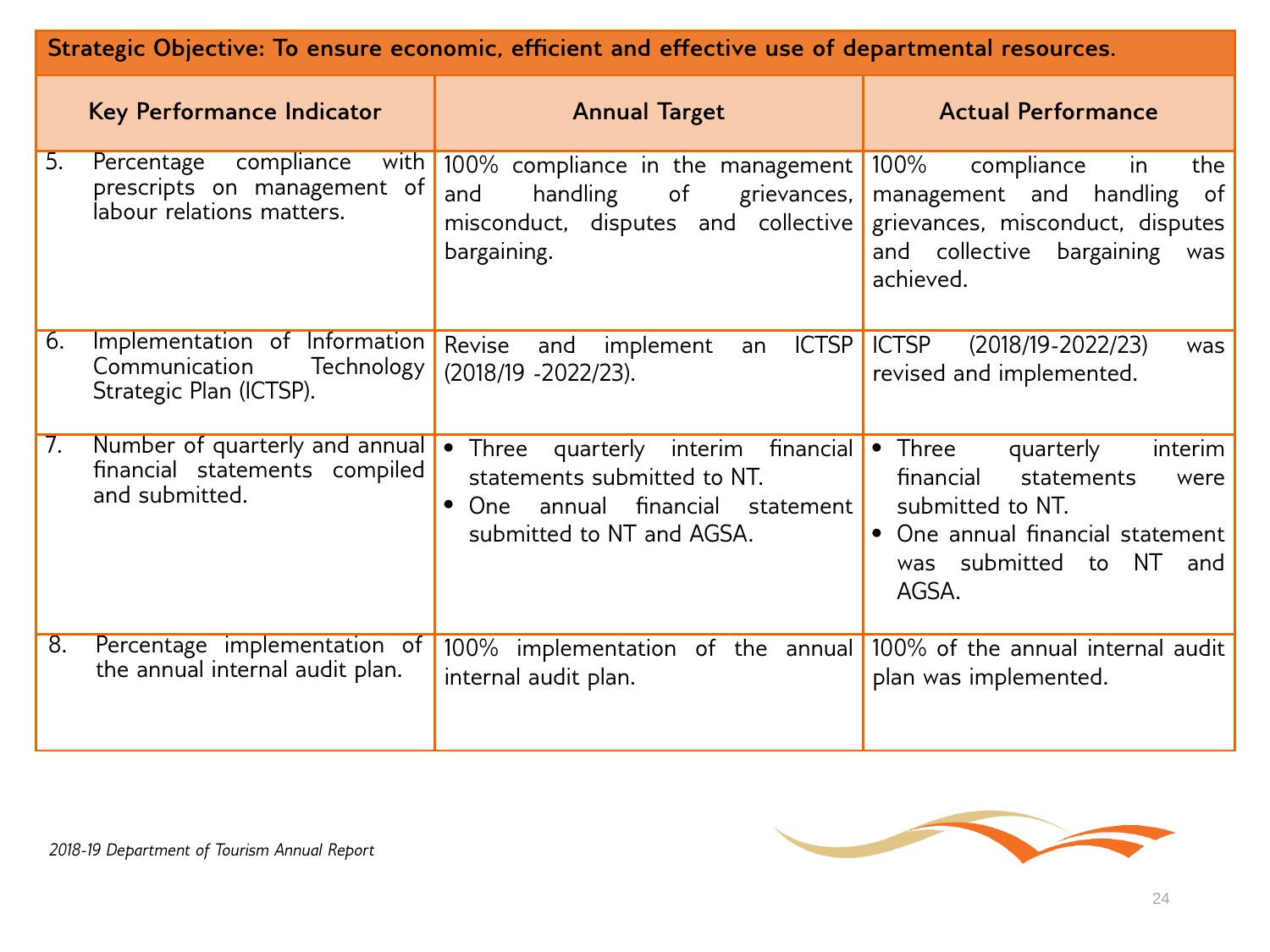

| Strategic Objective: To ensure economic, efficient and effective use of departmental resources. |  |  |
| --- | --- | --- |
| Key Performance Indicator | Annual Target | Actual Performance |
| Percentage compliance with prescripts on management of labour relations matters. | 100% compliance in the management and handling of grievances, misconduct, disputes and collective bargaining. | 100% compliance in the management and handling of grievances, misconduct, disputes and collective bargaining was achieved. |
| Implementation of Information Communication Technology Strategic Plan (ICTSP). | Revise and implement an ICTSP (2018/19 -2022/23). | ICTSP (2018/19-2022/23) was revised and implemented. |
| Number of quarterly and annual financial statements compiled and submitted. | Three quarterly interim financial statements submitted to NT. One annual financial statement submitted to NT and AGSA. | Three quarterly interim financial statements were submitted to NT. One annual financial statement was submitted to NT and AGSA. |
| Percentage implementation of the annual internal audit plan. | 100% implementation of the annual internal audit plan. | 100% of the annual internal audit plan was implemented. |

2018-19 Department of Tourism Annual Report
24